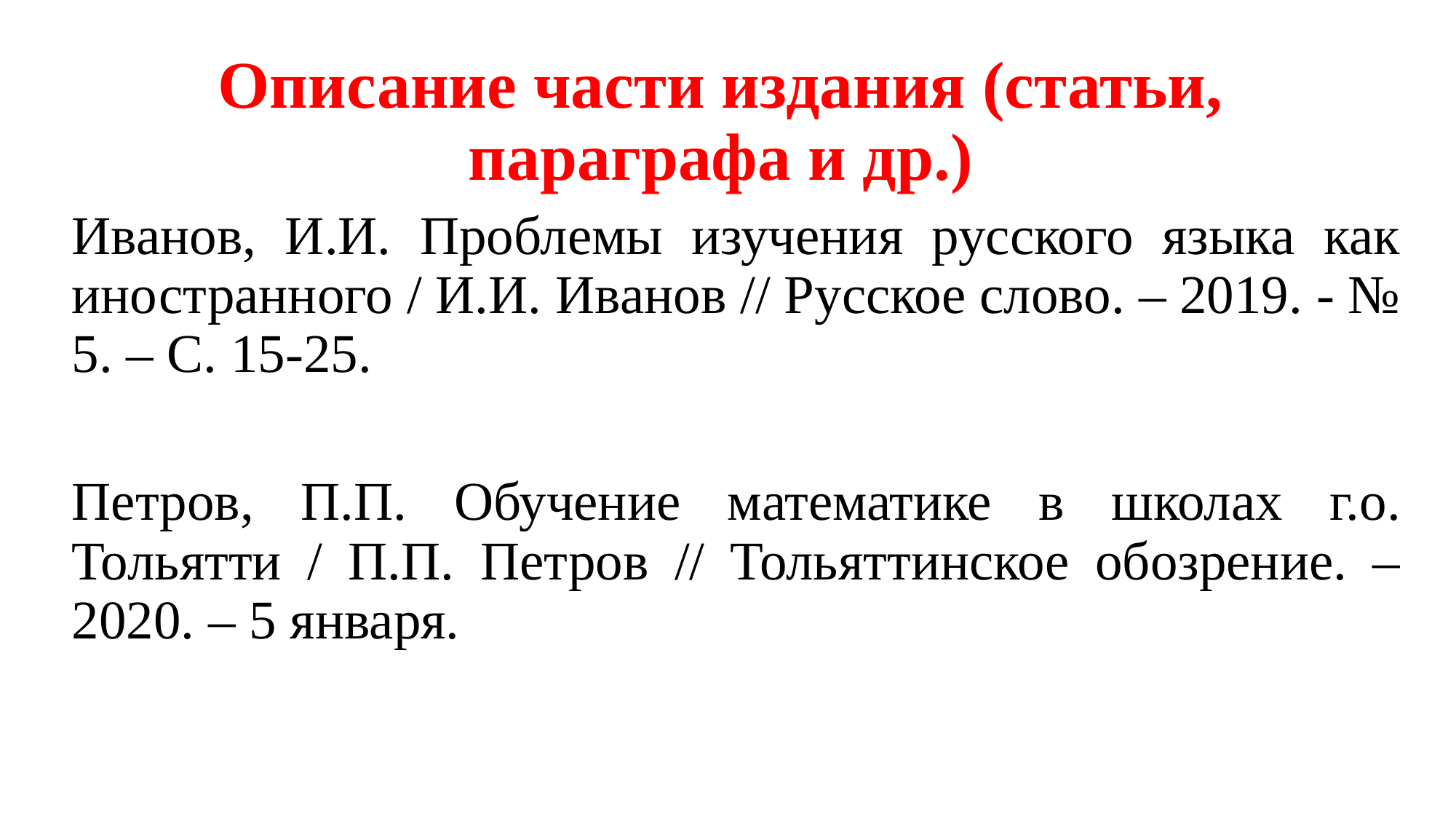

# Описание части издания (статьи, параграфа и др.)
Иванов, И.И. Проблемы изучения русского языка как иностранного / И.И. Иванов // Русское слово. – 2019. - № 5. – С. 15-25.

Петров, П.П. Обучение математике в школах г.о. Тольятти / П.П. Петров // Тольяттинское обозрение. – 2020. – 5 января.